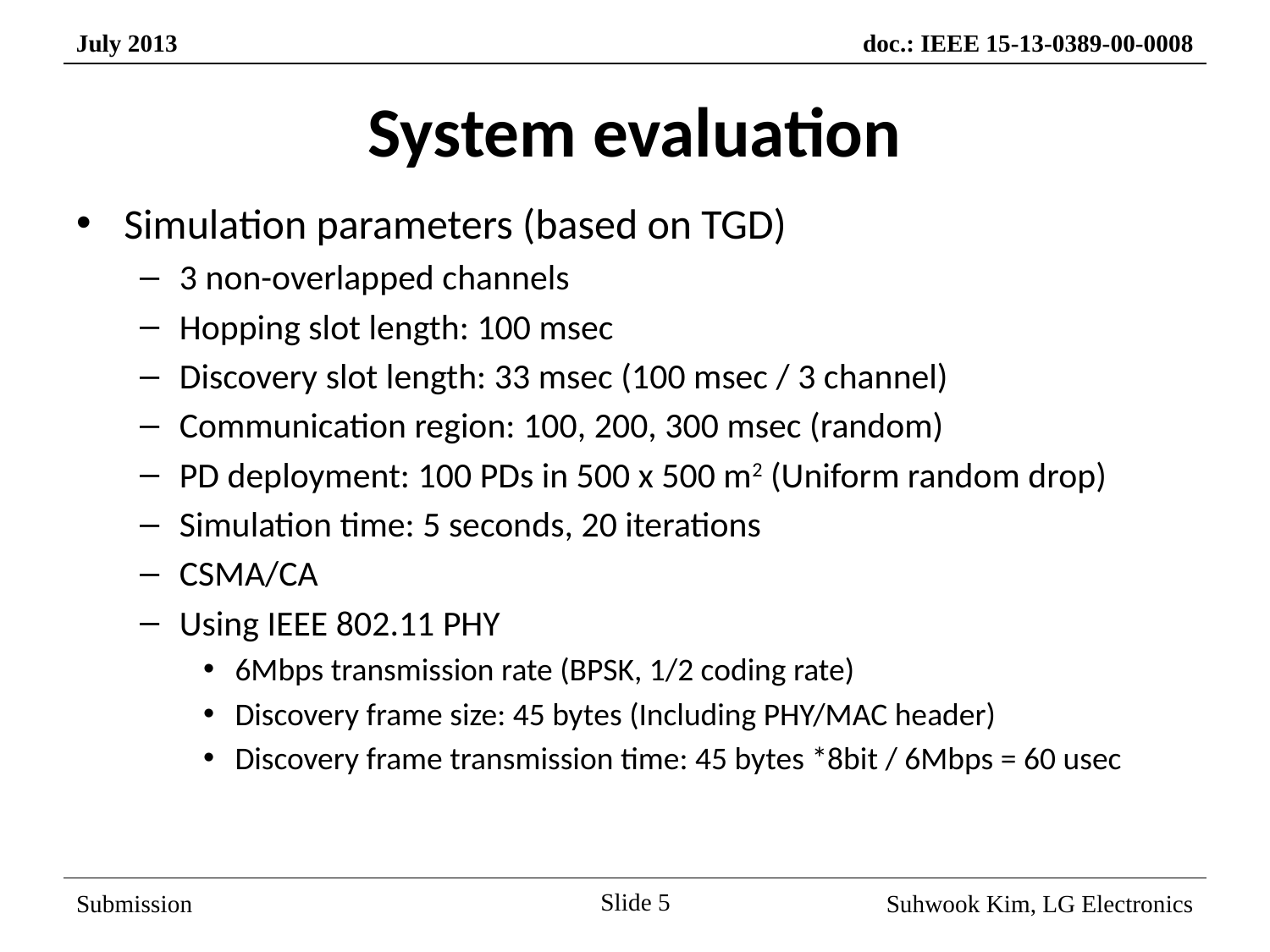

# System evaluation
Simulation parameters (based on TGD)
3 non-overlapped channels
Hopping slot length: 100 msec
Discovery slot length: 33 msec (100 msec / 3 channel)
Communication region: 100, 200, 300 msec (random)
PD deployment: 100 PDs in 500 x 500 m2 (Uniform random drop)
Simulation time: 5 seconds, 20 iterations
CSMA/CA
Using IEEE 802.11 PHY
6Mbps transmission rate (BPSK, 1/2 coding rate)
Discovery frame size: 45 bytes (Including PHY/MAC header)
Discovery frame transmission time: 45 bytes *8bit / 6Mbps = 60 usec